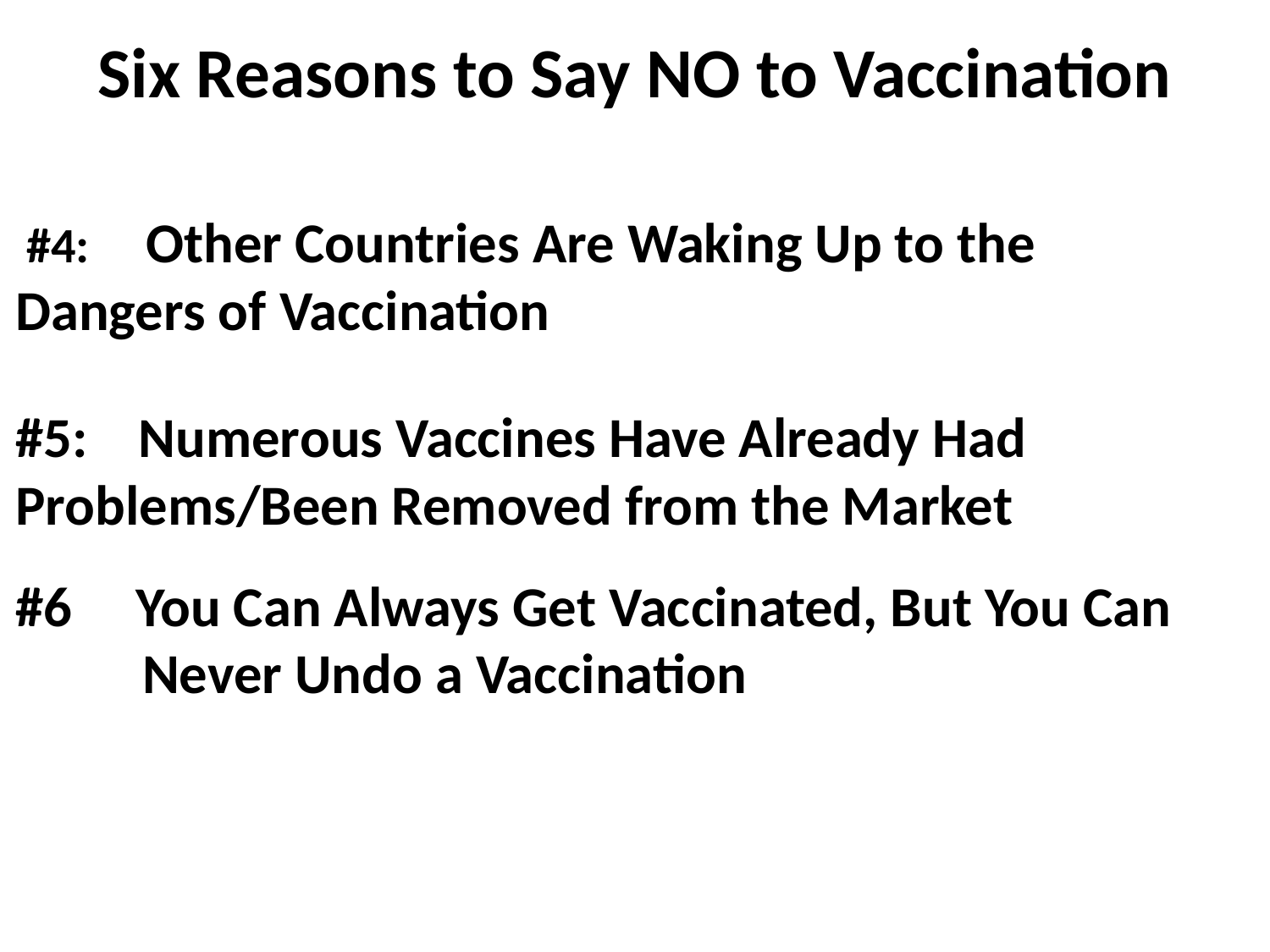

Six Reasons to Say NO to Vaccination
 #4:     Other Countries Are Waking Up to the 	Dangers of Vaccination

#5:    Numerous Vaccines Have Already Had 	Problems/Been Removed from the Market

#6     You Can Always Get Vaccinated, But You Can 	Never Undo a Vaccination